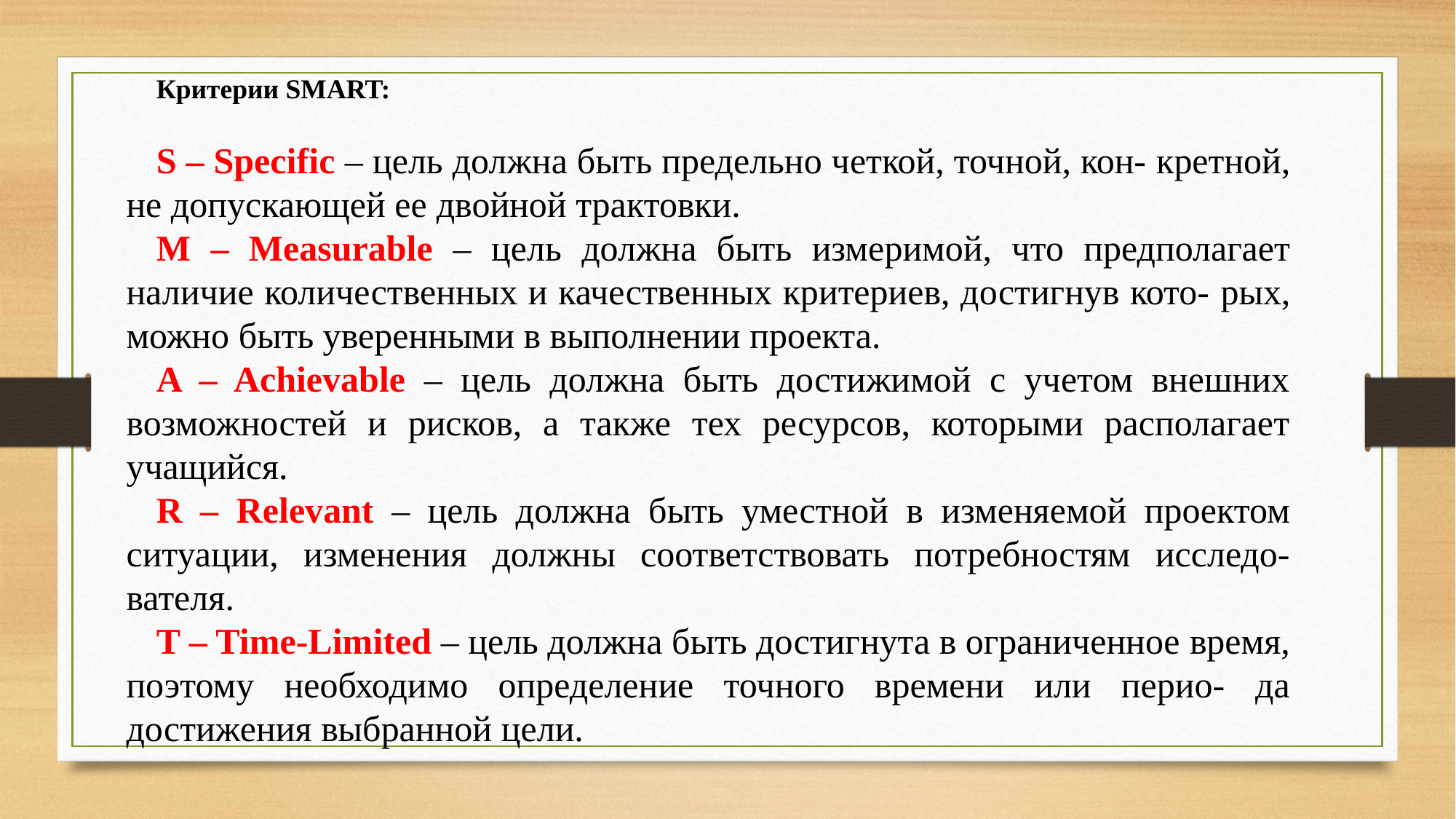

Критерии SMART:

S – Specific – цель должна быть предельно четкой, точной, кон- кретной, не допускающей ее двойной трактовки.
M – Measurable – цель должна быть измеримой, что предполагает наличие количественных и качественных критериев, достигнув кото- рых, можно быть уверенными в выполнении проекта.
A – Achievable – цель должна быть достижимой с учетом внешних возможностей и рисков, а также тех ресурсов, которыми располагает учащийся.
R – Relevant – цель должна быть уместной в изменяемой проектом ситуации, изменения должны соответствовать потребностям исследо- вателя.
T – Time-Limited – цель должна быть достигнута в ограниченное время, поэтому необходимо определение точного времени или перио- да достижения выбранной цели.